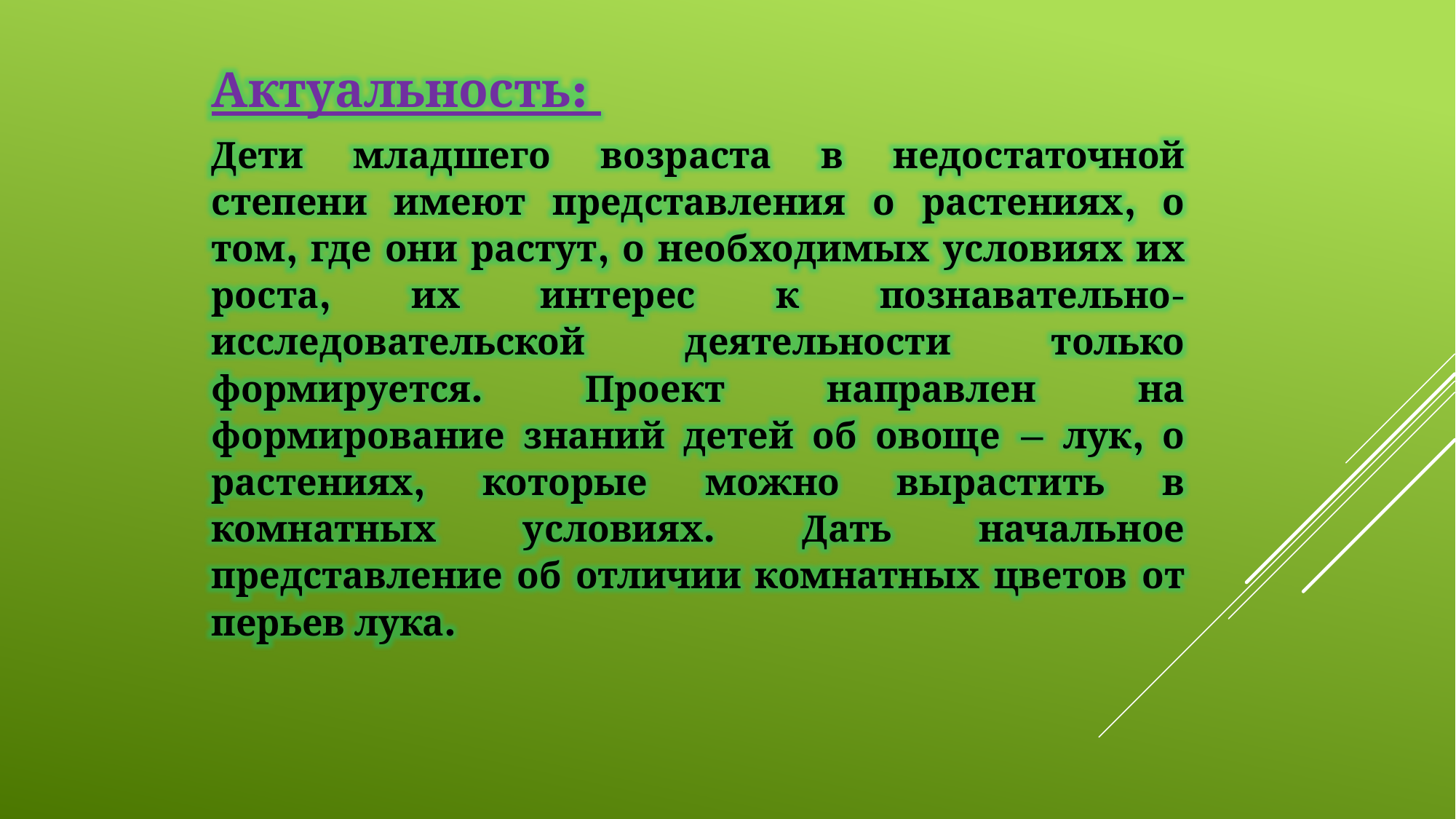

Актуальность:
Дети младшего возраста в недостаточной степени имеют представления о растениях, о том, где они растут, о необходимых условиях их роста, их интерес к познавательно-исследовательской деятельности только формируется. Проект направлен на формирование знаний детей об овоще – лук, о растениях, которые можно вырастить в комнатных условиях. Дать начальное представление об отличии комнатных цветов от перьев лука.